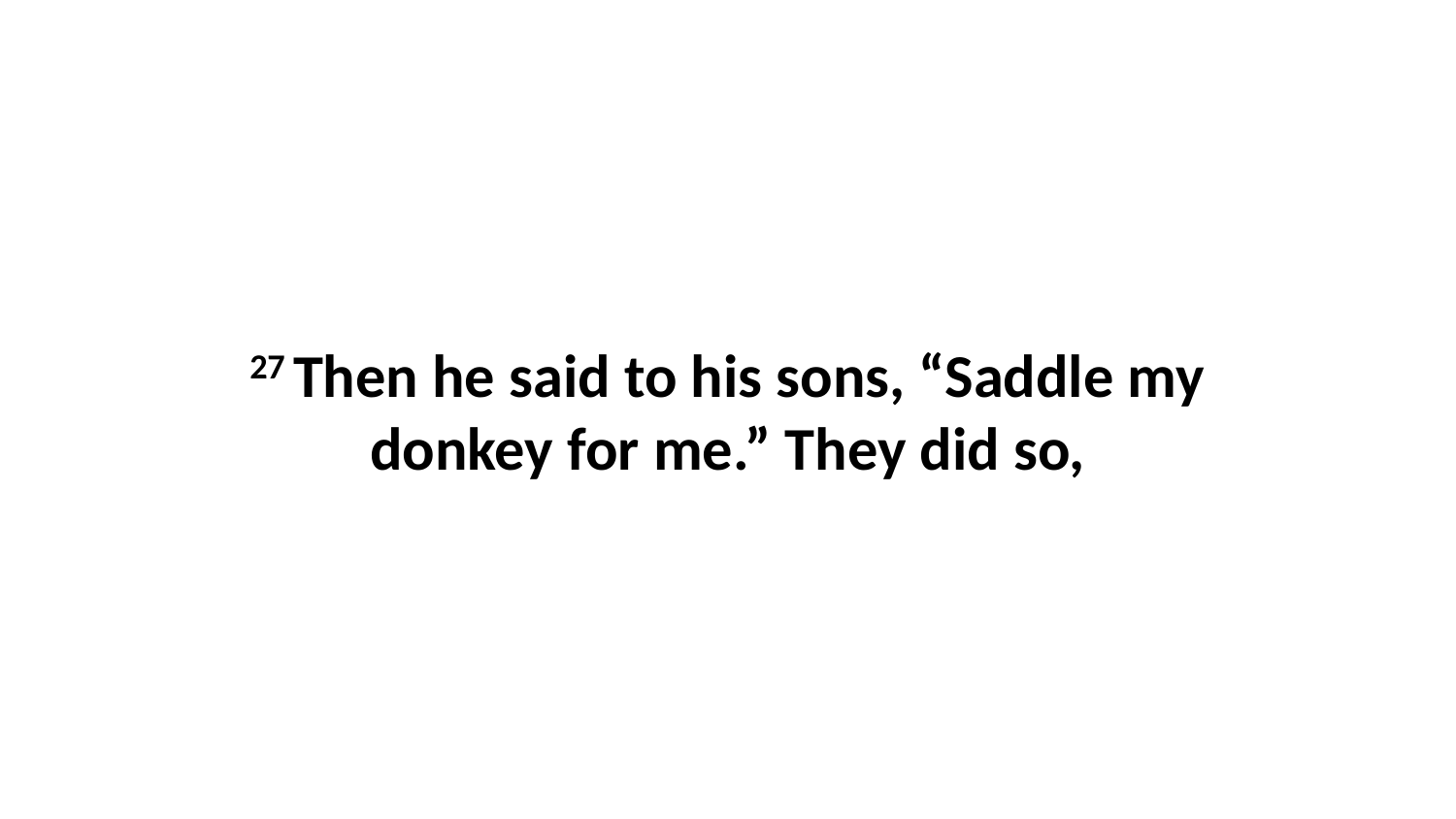

27 Then he said to his sons, “Saddle my donkey for me.” They did so,